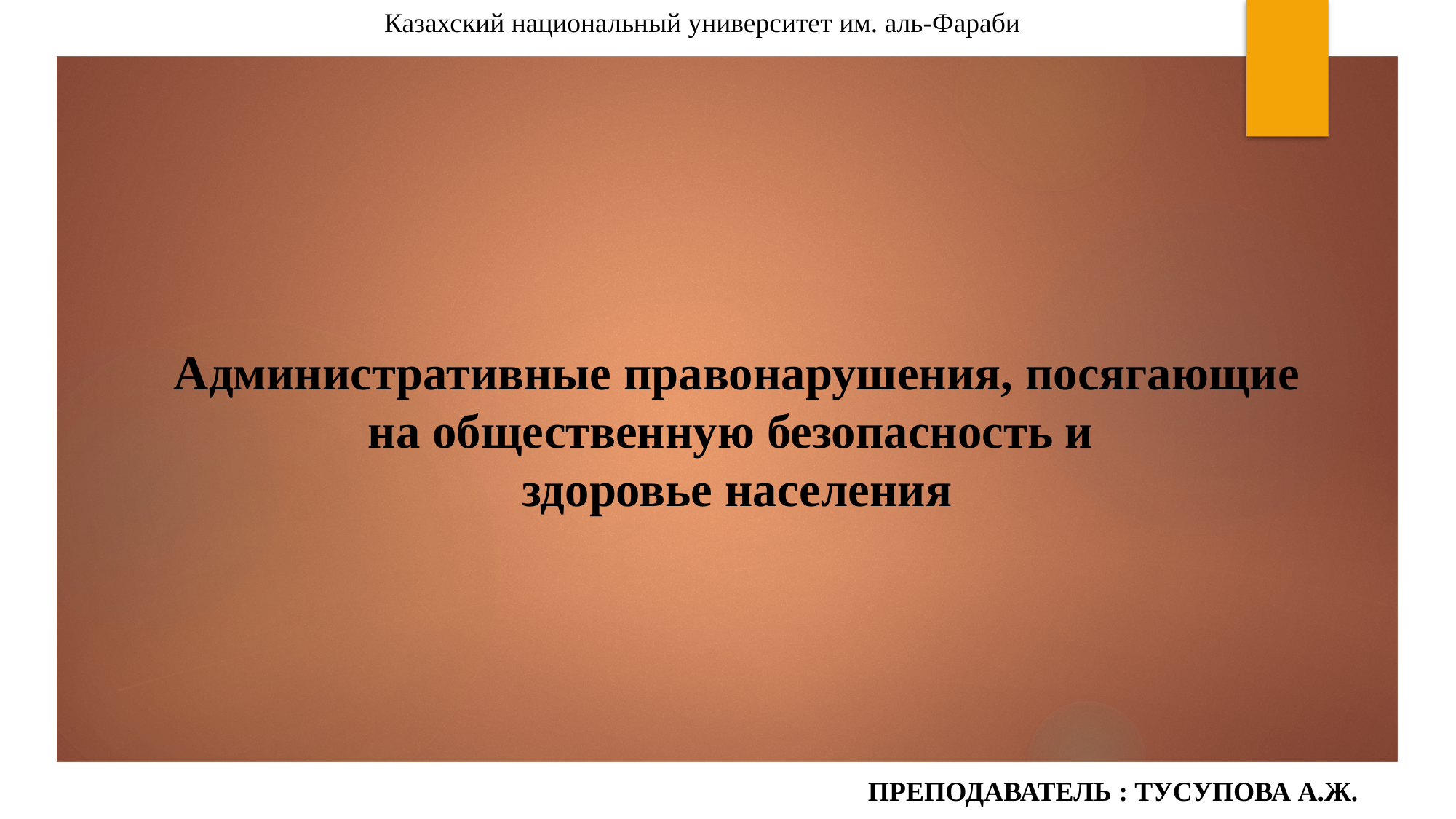

Казахский национальный университет им. аль-Фараби
# Административные правонарушения, посягающие на общественную безопасность и здоровье населения
ПРЕПОДАВАТЕЛЬ : ТУСУПОВА А.Ж.